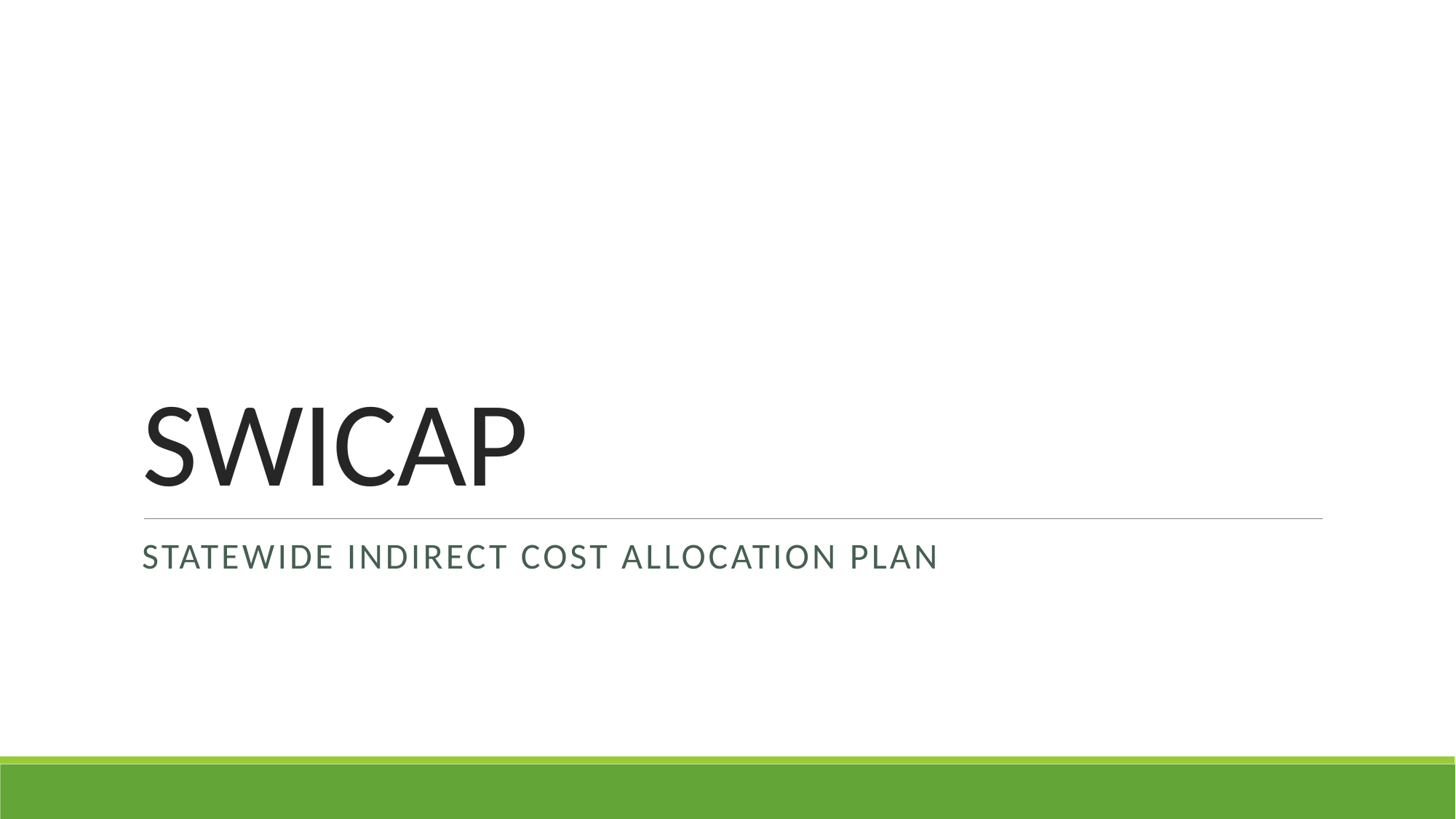

# SWICAP
Statewide indirect Cost Allocation Plan